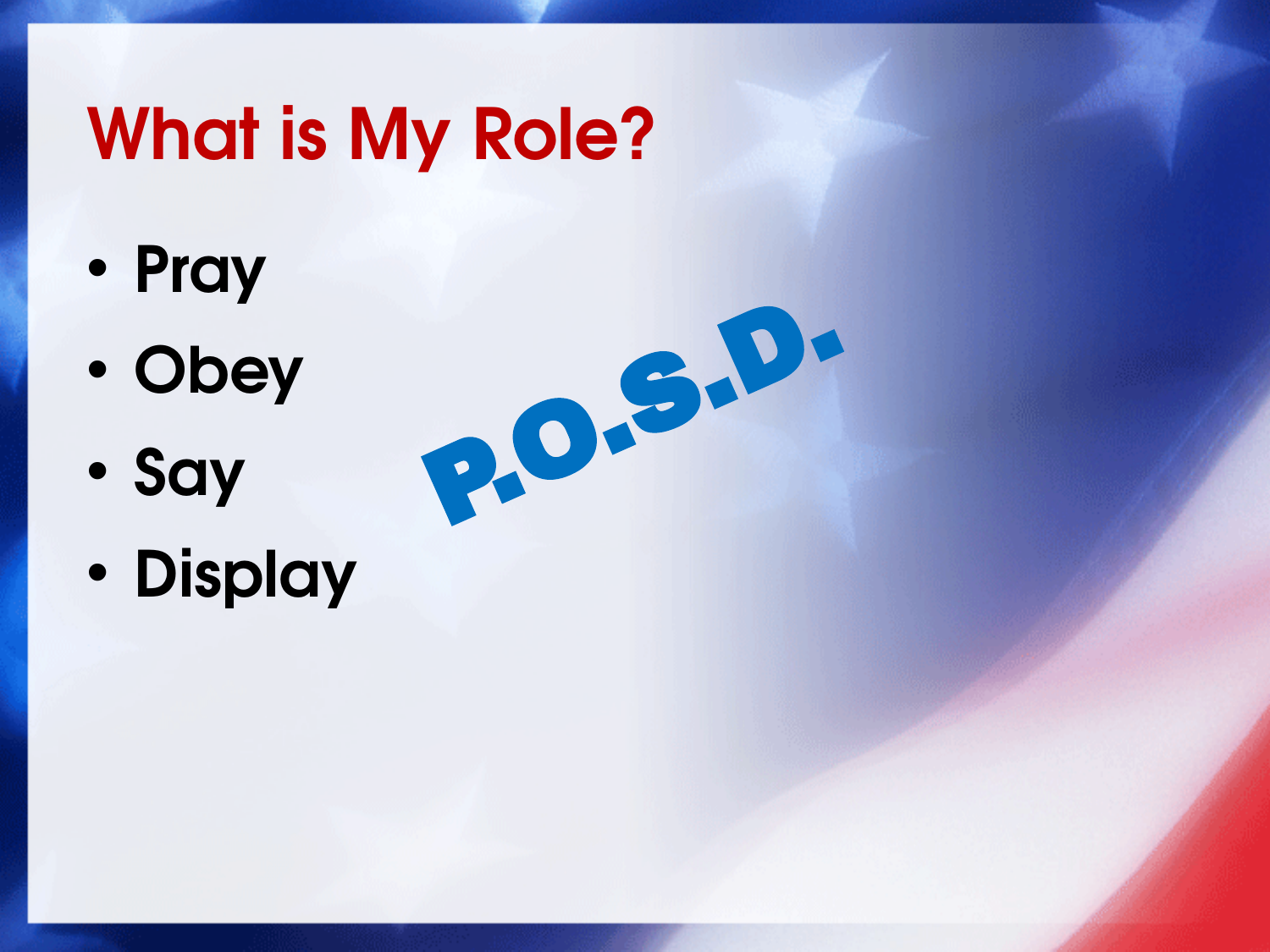

What is My Role?
Pray
Obey
Say
Display

P.O.S.D.